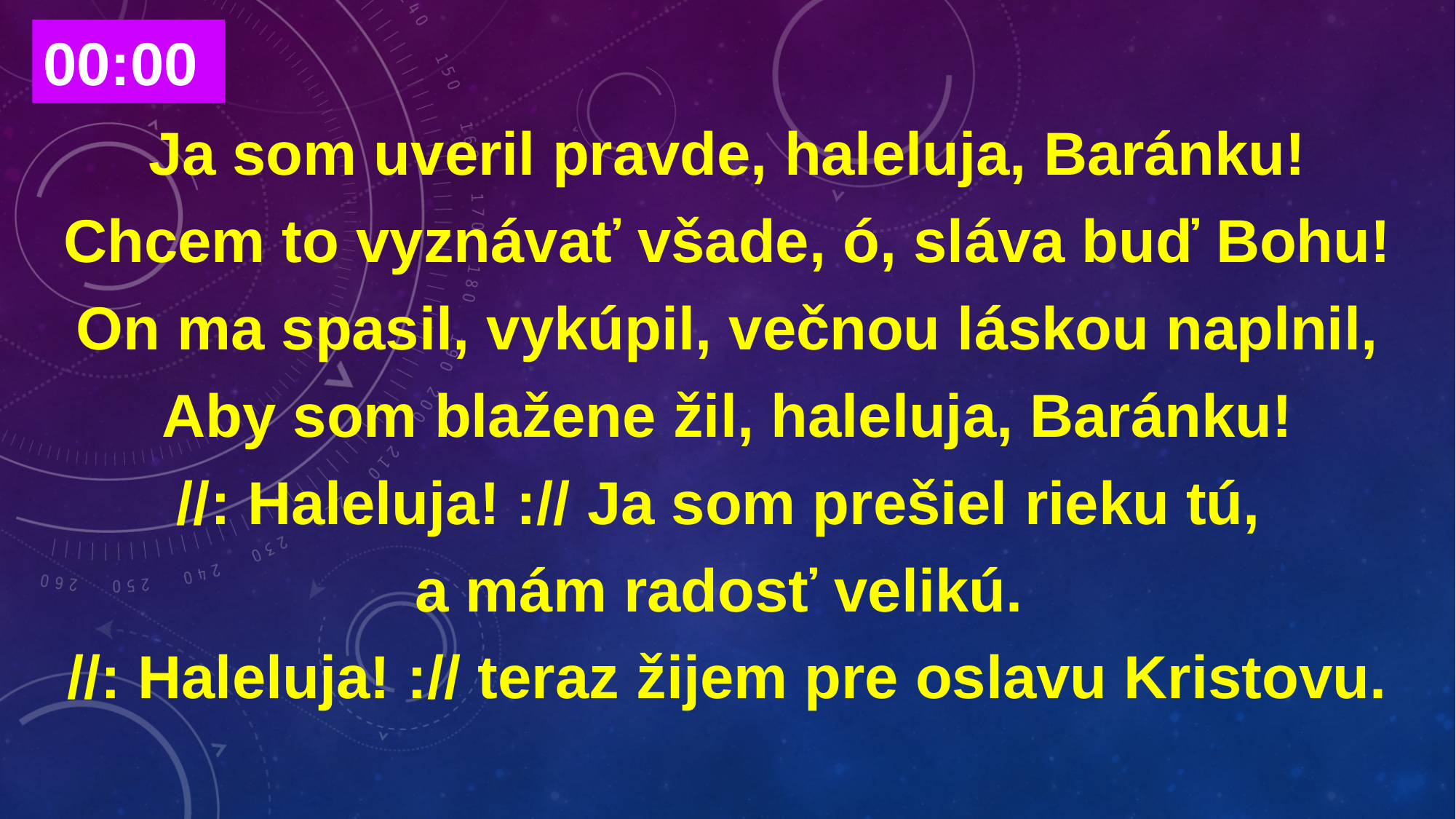

# Ja som uveril pravde, haleluja, Baránku! Chcem to vyznávať všade, ó, sláva buď Bohu! On ma spasil, vykúpil, večnou láskou naplnil, Aby som blažene žil, haleluja, Baránku! //: Haleluja! :// Ja som prešiel rieku tú, a mám radosť velikú. //: Haleluja! :// teraz žijem pre oslavu Kristovu.
00:00